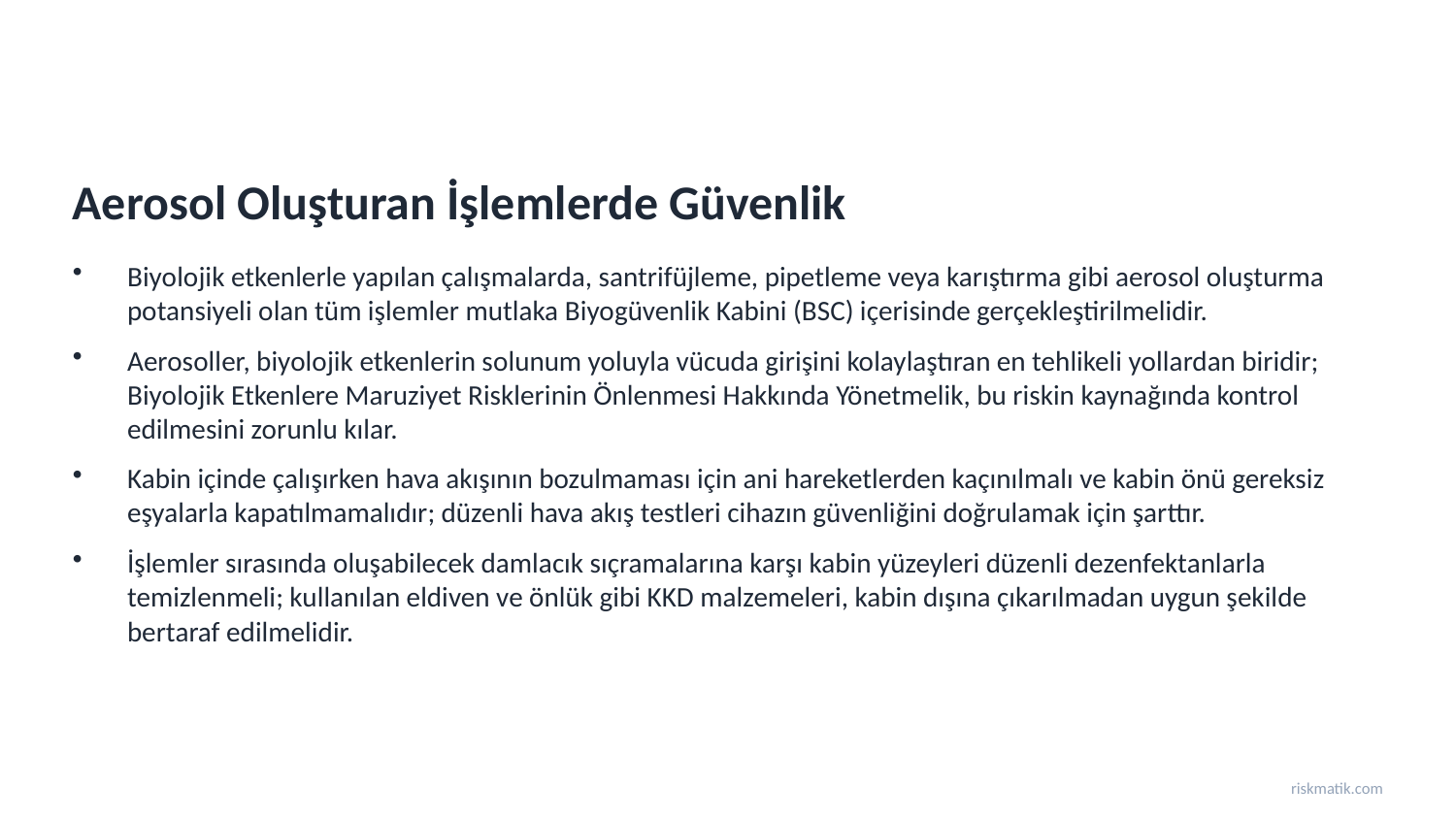

Aerosol Oluşturan İşlemlerde Güvenlik
Biyolojik etkenlerle yapılan çalışmalarda, santrifüjleme, pipetleme veya karıştırma gibi aerosol oluşturma potansiyeli olan tüm işlemler mutlaka Biyogüvenlik Kabini (BSC) içerisinde gerçekleştirilmelidir.
Aerosoller, biyolojik etkenlerin solunum yoluyla vücuda girişini kolaylaştıran en tehlikeli yollardan biridir; Biyolojik Etkenlere Maruziyet Risklerinin Önlenmesi Hakkında Yönetmelik, bu riskin kaynağında kontrol edilmesini zorunlu kılar.
Kabin içinde çalışırken hava akışının bozulmaması için ani hareketlerden kaçınılmalı ve kabin önü gereksiz eşyalarla kapatılmamalıdır; düzenli hava akış testleri cihazın güvenliğini doğrulamak için şarttır.
İşlemler sırasında oluşabilecek damlacık sıçramalarına karşı kabin yüzeyleri düzenli dezenfektanlarla temizlenmeli; kullanılan eldiven ve önlük gibi KKD malzemeleri, kabin dışına çıkarılmadan uygun şekilde bertaraf edilmelidir.
riskmatik.com